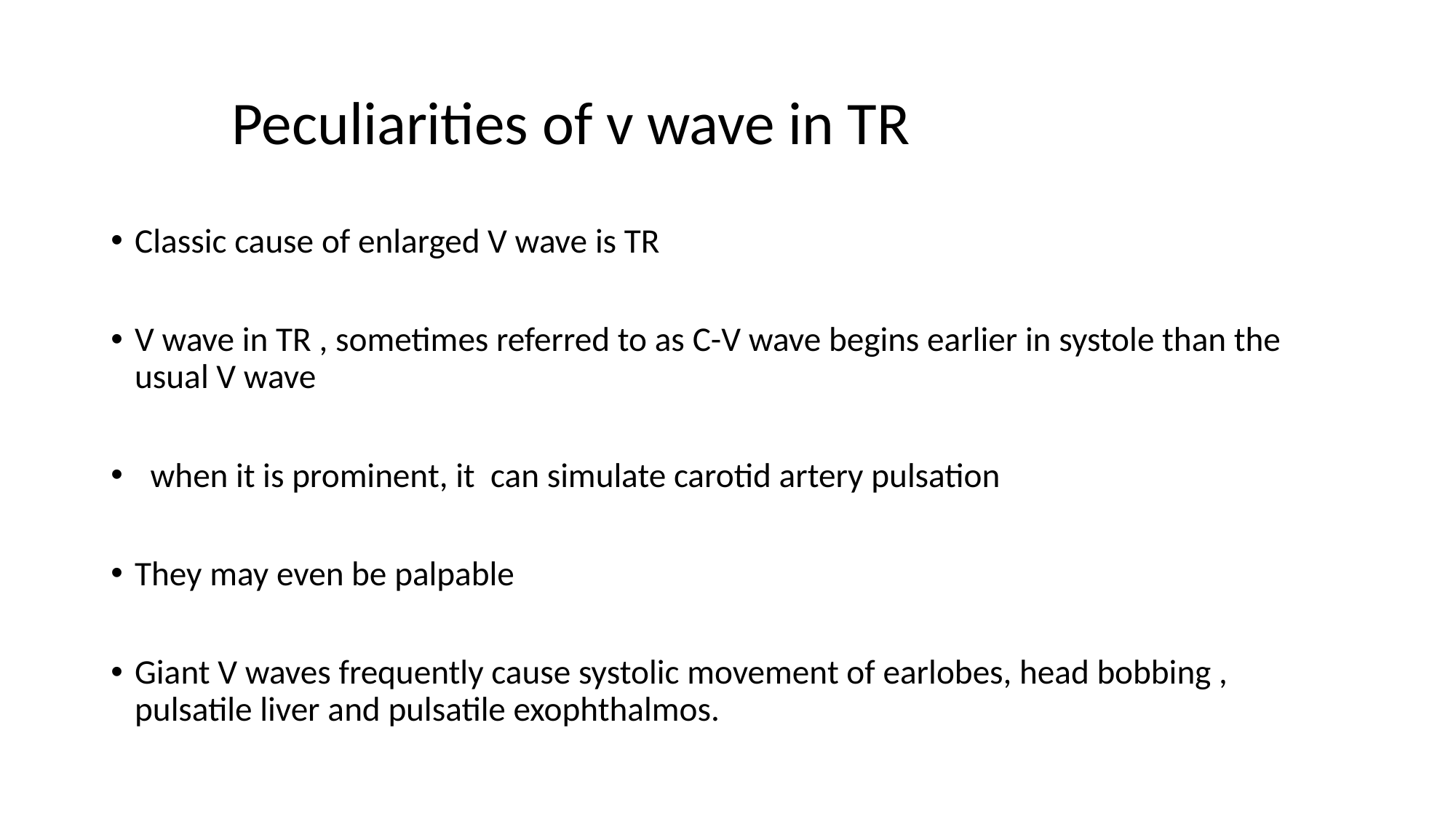

# Peculiarities of v wave in TR
Classic cause of enlarged V wave is TR

V wave in TR , sometimes referred to as C-V wave begins earlier in systole than the usual V wave

  when it is prominent, it  can simulate carotid artery pulsation

They may even be palpable

Giant V waves frequently cause systolic movement of earlobes, head bobbing , pulsatile liver and pulsatile exophthalmos.